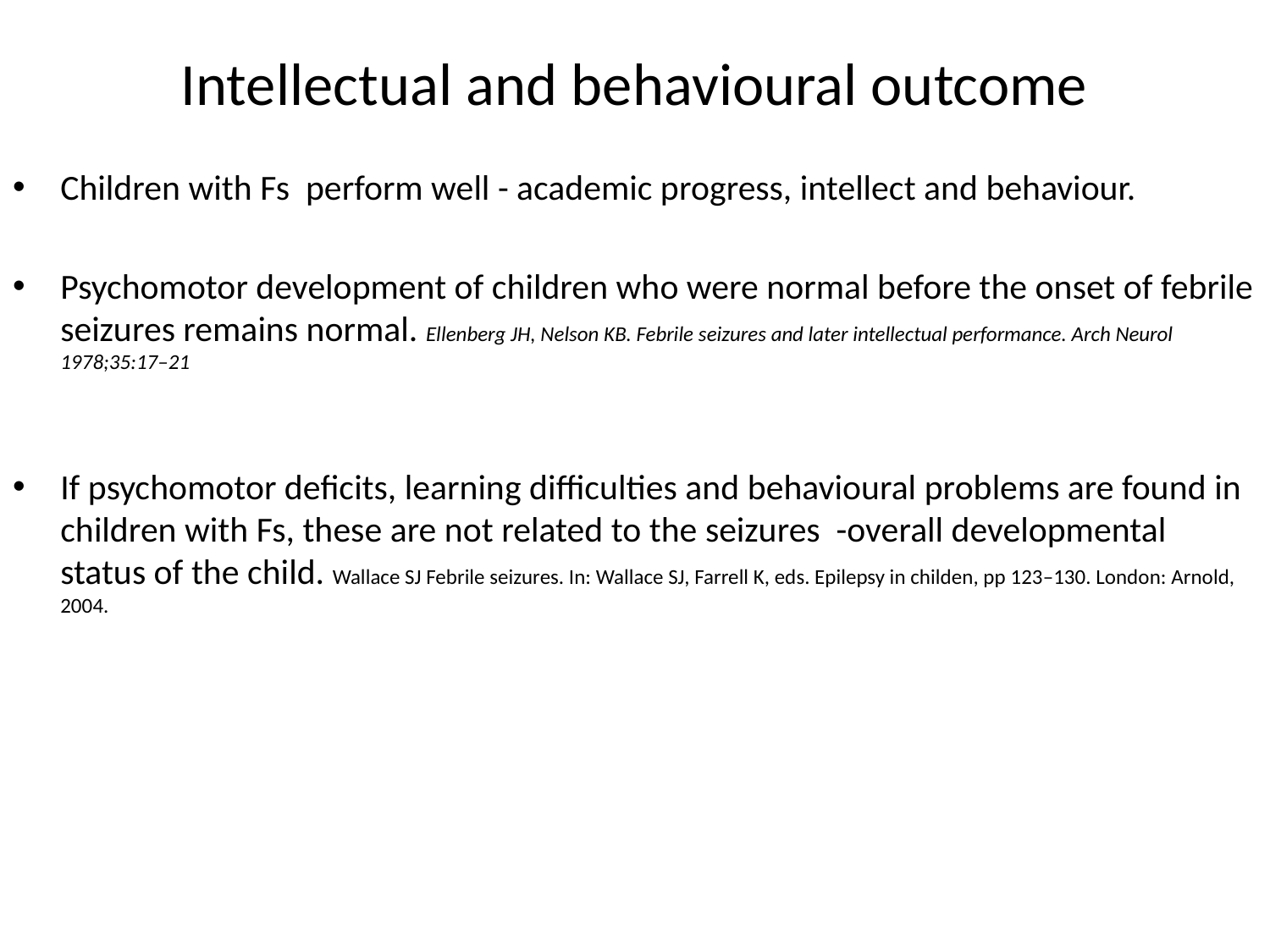

# Intellectual and behavioural outcome
Children with Fs  perform well - academic progress, intellect and behaviour.

Psychomotor development of children who were normal before the onset of febrile seizures remains normal. Ellenberg JH, Nelson KB. Febrile seizures and later intellectual performance. Arch Neurol 1978;35:17–21

If psychomotor deficits, learning difficulties and behavioural problems are found in children with Fs, these are not related to the seizures  -overall developmental status of the child. Wallace SJ Febrile seizures. In: Wallace SJ, Farrell K, eds. Epilepsy in childen, pp 123–130. London: Arnold, 2004.